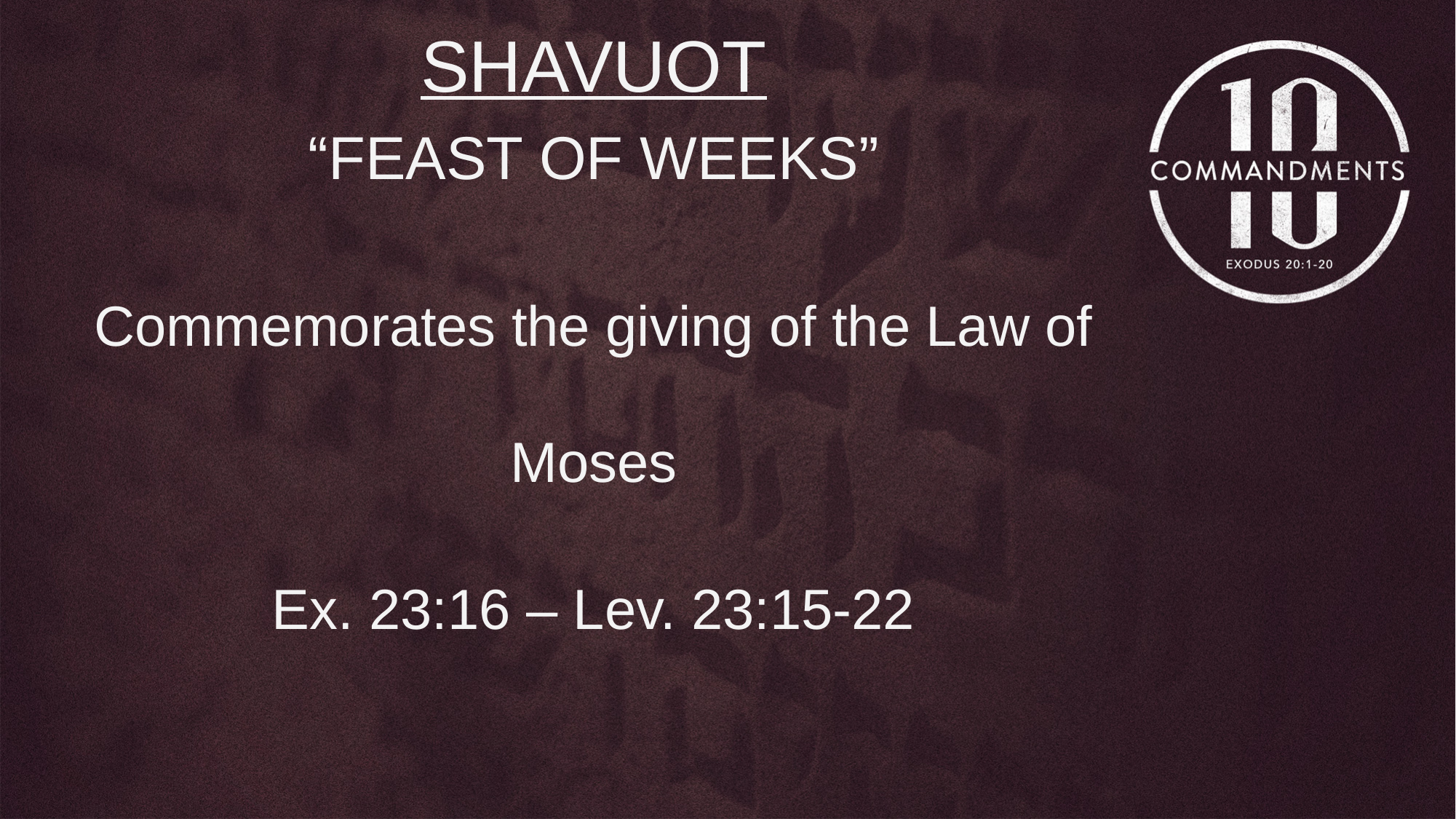

SHAVUOT
“FEAST OF WEEKS”
Commemorates the giving of the Law of Moses
Ex. 23:16 – Lev. 23:15-22